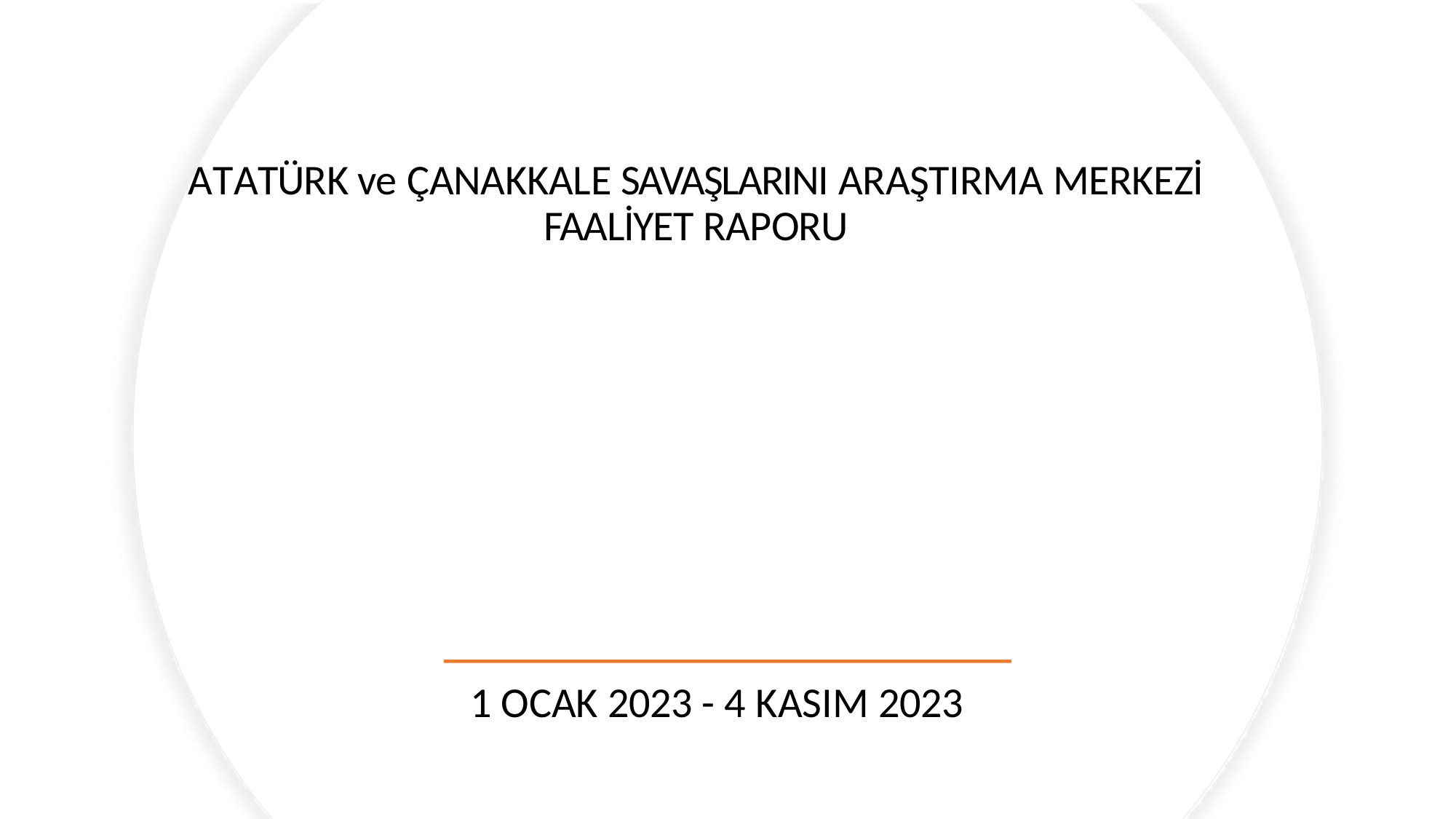

# ATATÜRK ve ÇANAKKALE SAVAŞLARINI ARAŞTIRMA MERKEZİ FAALİYET RAPORU

1 OCAK 2023 - 4 KASIM 2023